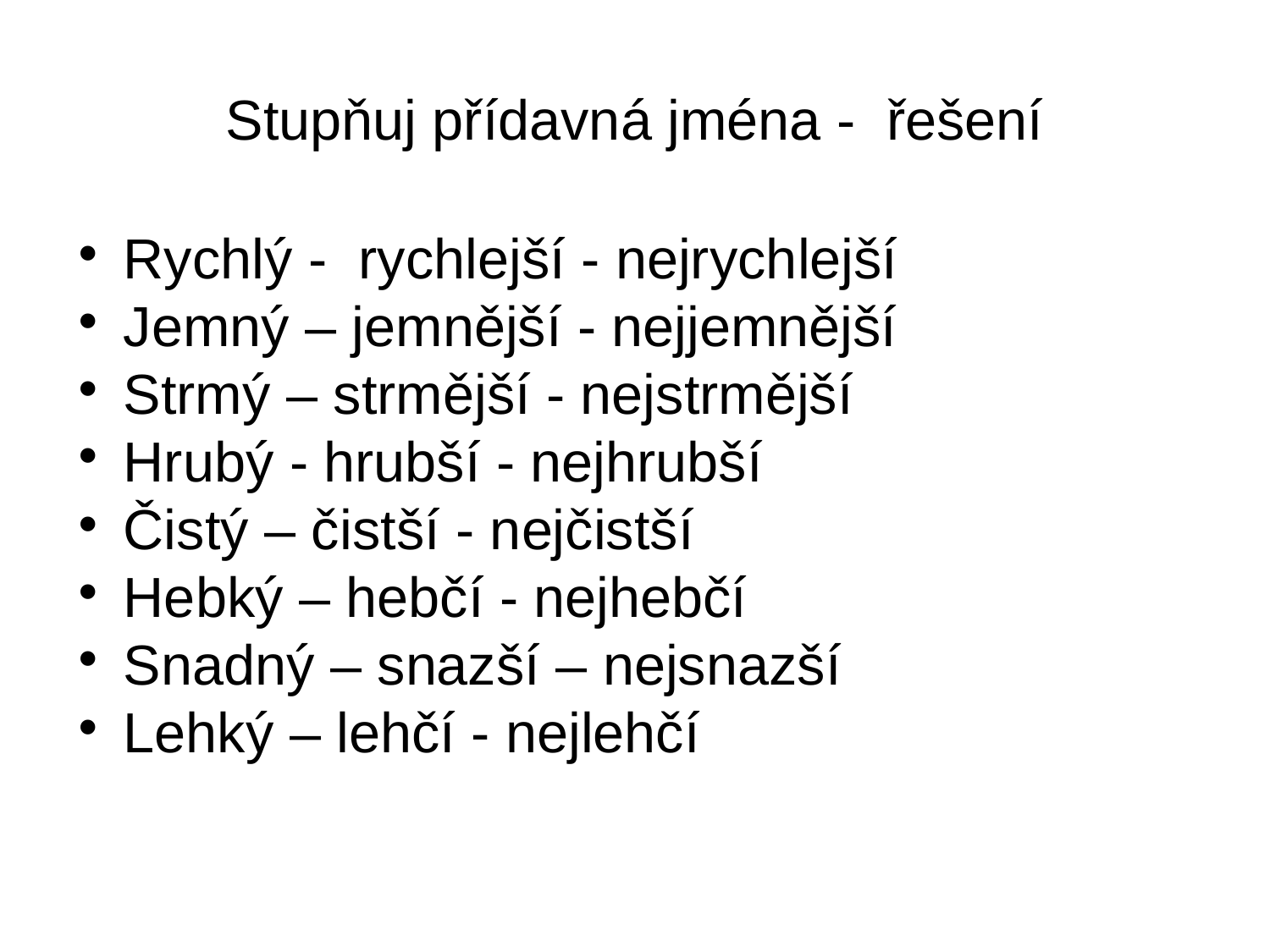

Stupňuj přídavná jména -  řešení
Rychlý -  rychlejší - nejrychlejší
Jemný – jemnější - nejjemnější
Strmý – strmější - nejstrmější
Hrubý - hrubší - nejhrubší
Čistý – čistší - nejčistší
Hebký – hebčí - nejhebčí
Snadný – snazší – nejsnazší
Lehký – lehčí - nejlehčí